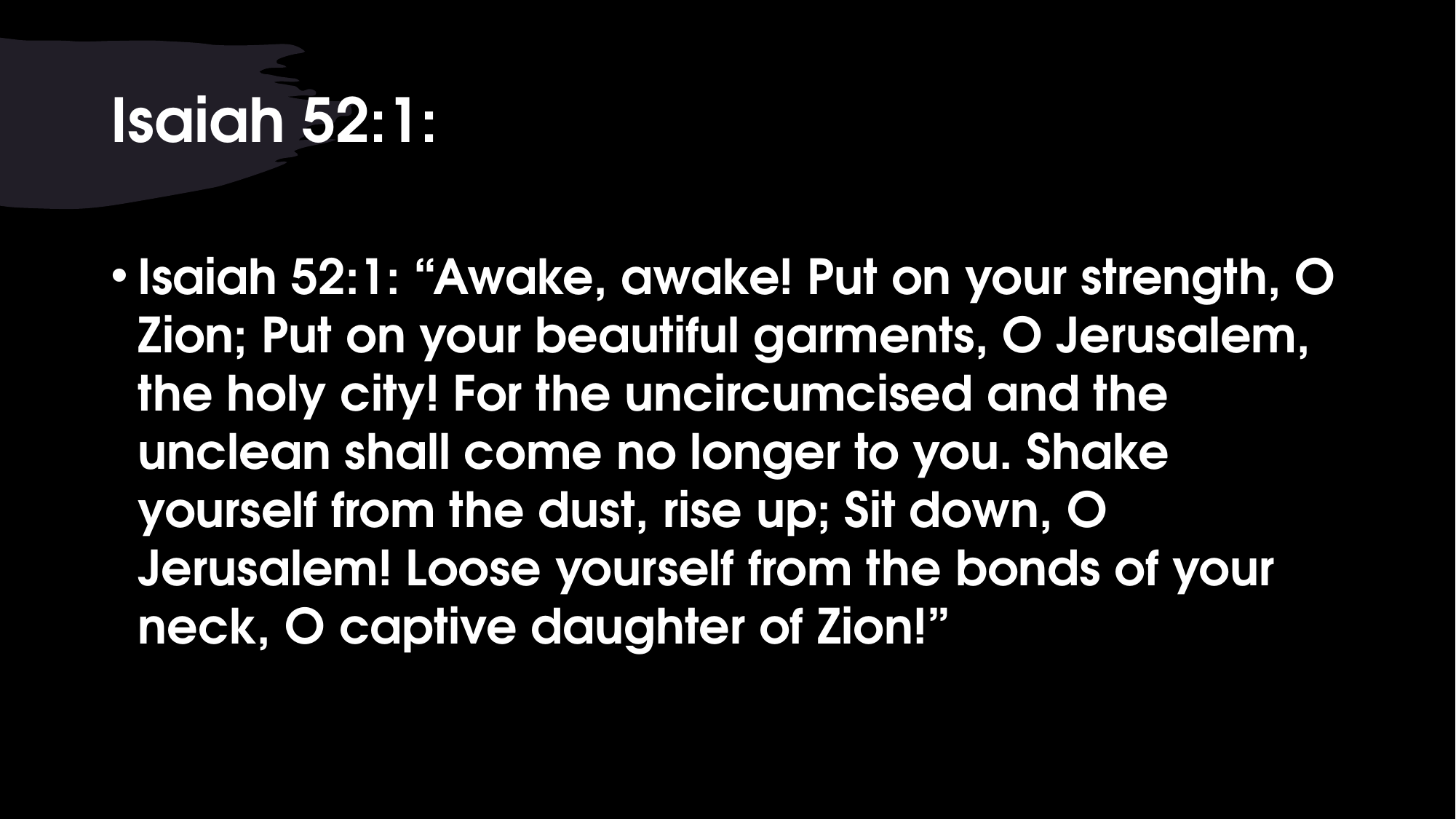

# Isaiah 52:1:
Isaiah 52:1: “Awake, awake! Put on your strength, O Zion; Put on your beautiful garments, O Jerusalem, the holy city! For the uncircumcised and the unclean shall come no longer to you. Shake yourself from the dust, rise up; Sit down, O Jerusalem! Loose yourself from the bonds of your neck, O captive daughter of Zion!”